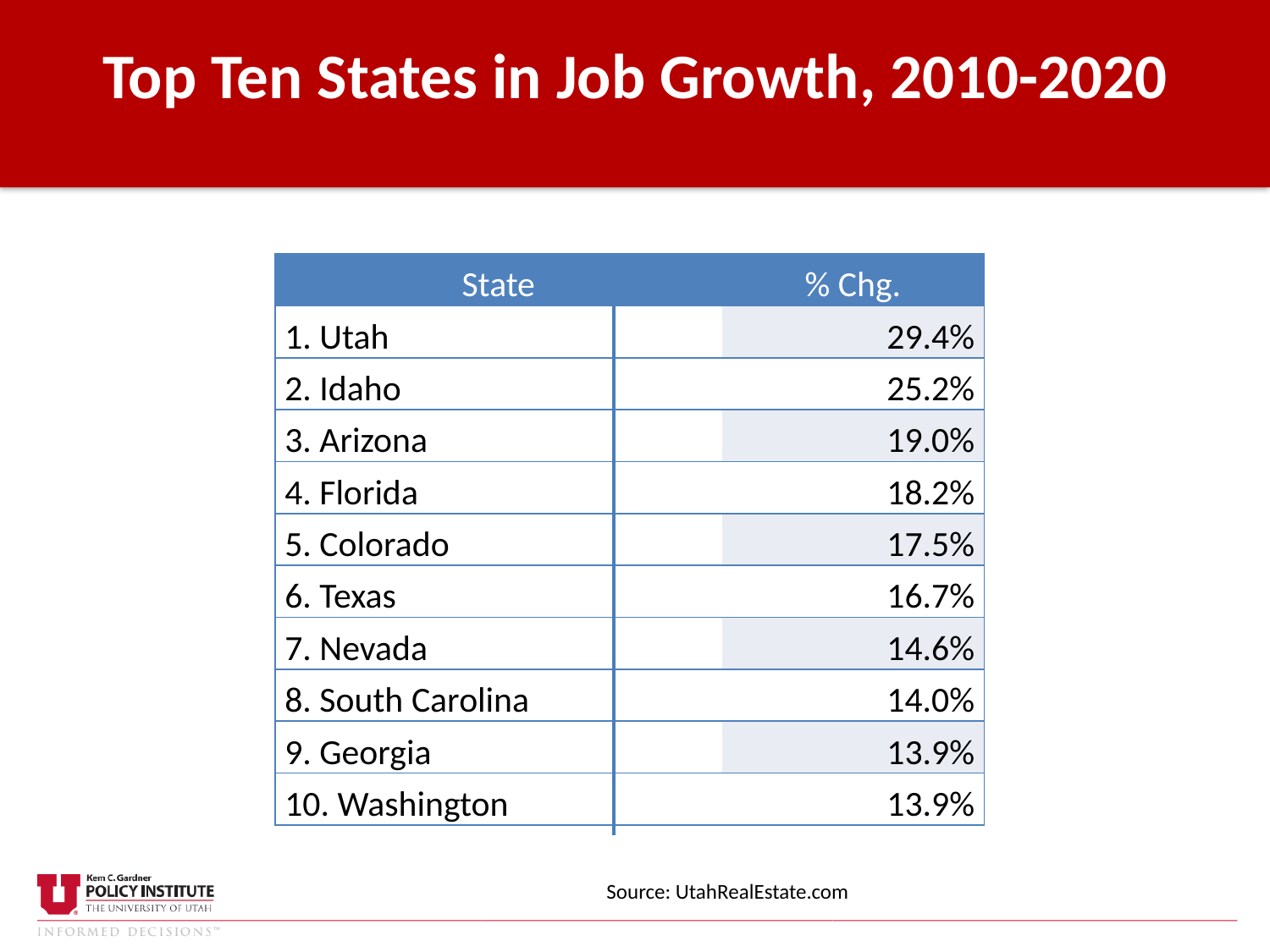

Top Ten States in Job Growth, 2010-2020
| State | % Chg. |
| --- | --- |
| 1. Utah | 29.4% |
| 2. Idaho | 25.2% |
| 3. Arizona | 19.0% |
| 4. Florida | 18.2% |
| 5. Colorado | 17.5% |
| 6. Texas | 16.7% |
| 7. Nevada | 14.6% |
| 8. South Carolina | 14.0% |
| 9. Georgia | 13.9% |
| 10. Washington | 13.9% |
Source: UtahRealEstate.com